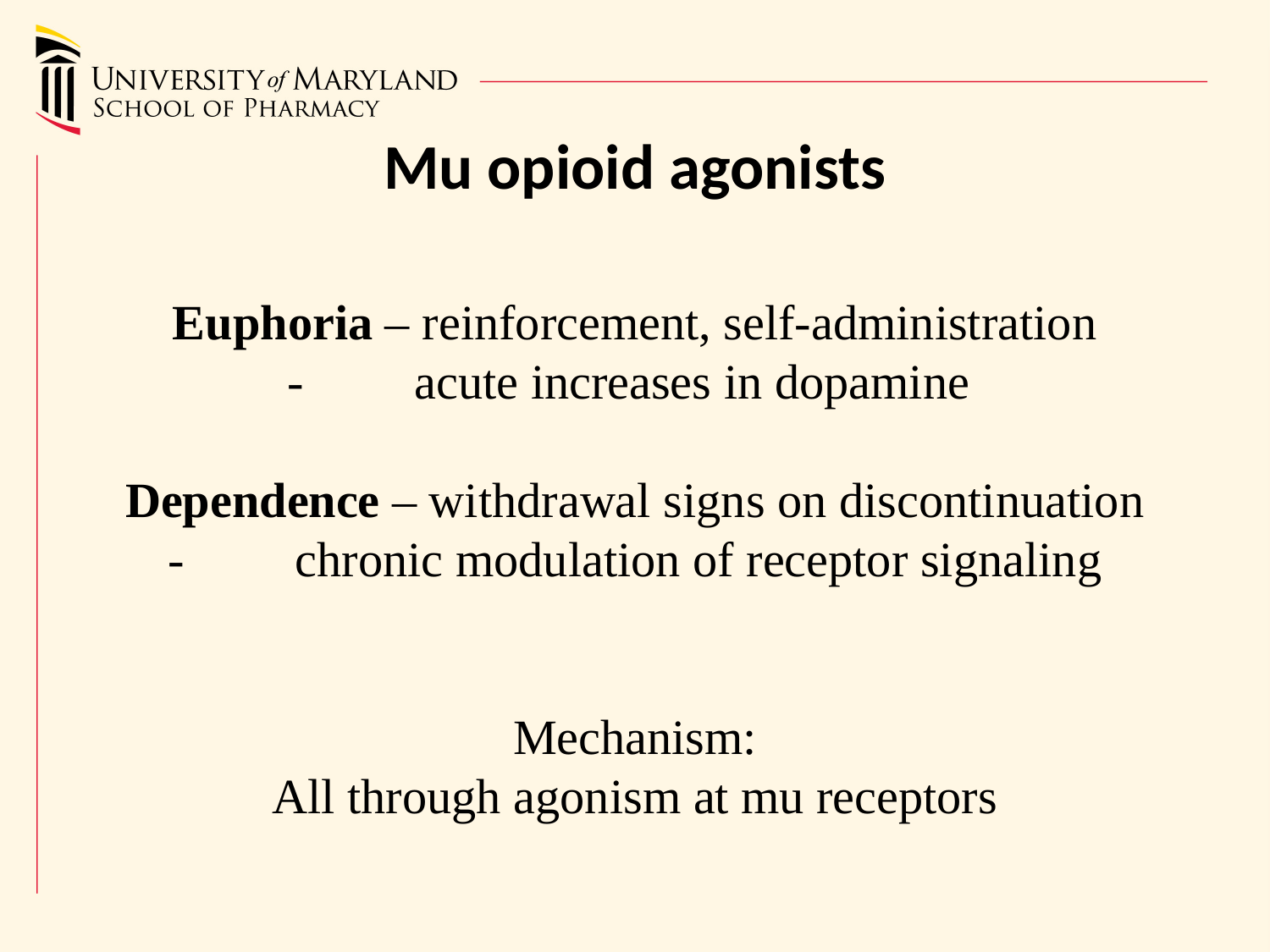

Mu opioid agonists
Euphoria – reinforcement, self-administration
-	acute increases in dopamine

Dependence – withdrawal signs on discontinuation
-	chronic modulation of receptor signaling

Mechanism:
All through agonism at mu receptors